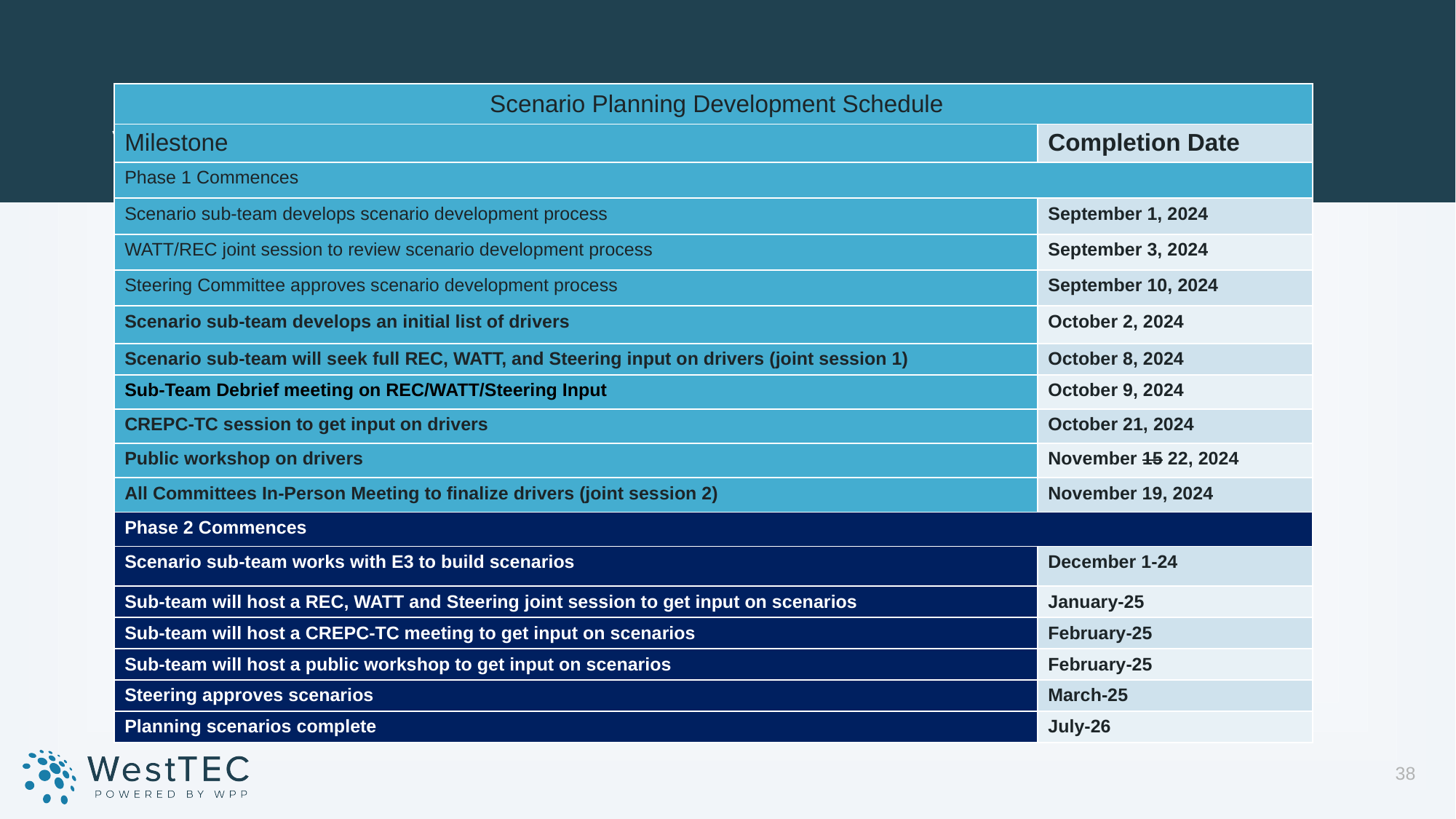

# Scenario Drivers
| Scenario Planning Development Schedule |  |
| --- | --- |
| Milestone | Completion Date |
| Phase 1 Commences |  |
| Scenario sub-team develops scenario development process | September 1, 2024 |
| WATT/REC joint session to review scenario development process | September 3, 2024 |
| Steering Committee approves scenario development process | September 10, 2024 |
| Scenario sub-team develops an initial list of drivers | October 2, 2024 |
| Scenario sub-team will seek full REC, WATT, and Steering input on drivers (joint session 1) | October 8, 2024 |
| Sub-Team Debrief meeting on REC/WATT/Steering Input | October 9, 2024 |
| CREPC-TC session to get input on drivers | October 21, 2024 |
| Public workshop on drivers | November 15 22, 2024 |
| All Committees In-Person Meeting to finalize drivers (joint session 2) | November 19, 2024 |
| Phase 2 Commences |  |
| Scenario sub-team works with E3 to build scenarios | December 1-24 |
| Sub-team will host a REC, WATT and Steering joint session to get input on scenarios | January-25 |
| Sub-team will host a CREPC-TC meeting to get input on scenarios | February-25 |
| Sub-team will host a public workshop to get input on scenarios | February-25 |
| Steering approves scenarios | March-25 |
| Planning scenarios complete | July-26 |
38